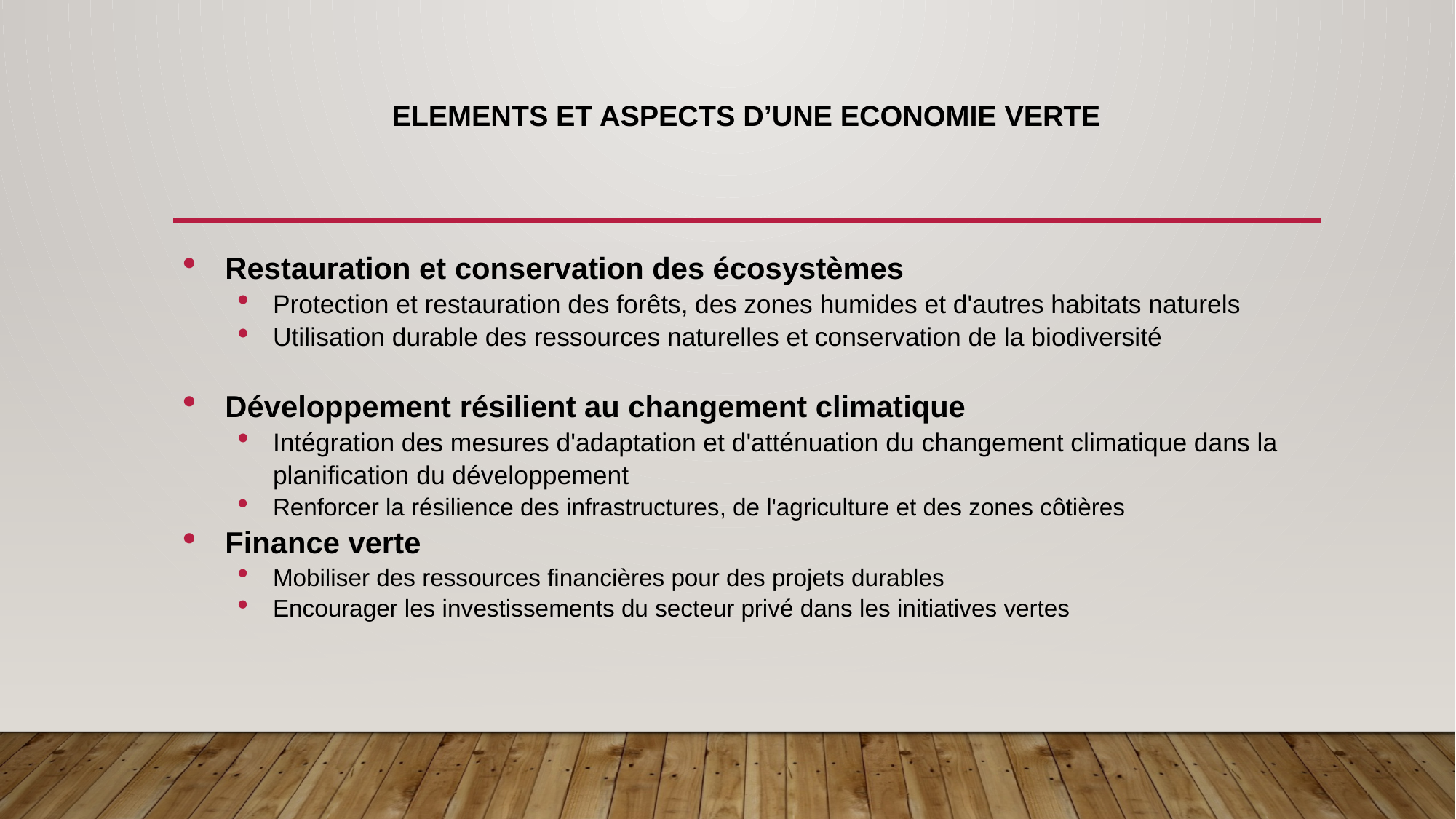

# Elements et Aspects d’une Economie verte
Restauration et conservation des écosystèmes
Protection et restauration des forêts, des zones humides et d'autres habitats naturels
Utilisation durable des ressources naturelles et conservation de la biodiversité

Développement résilient au changement climatique
Intégration des mesures d'adaptation et d'atténuation du changement climatique dans la planification du développement
Renforcer la résilience des infrastructures, de l'agriculture et des zones côtières
Finance verte
Mobiliser des ressources financières pour des projets durables
Encourager les investissements du secteur privé dans les initiatives vertes